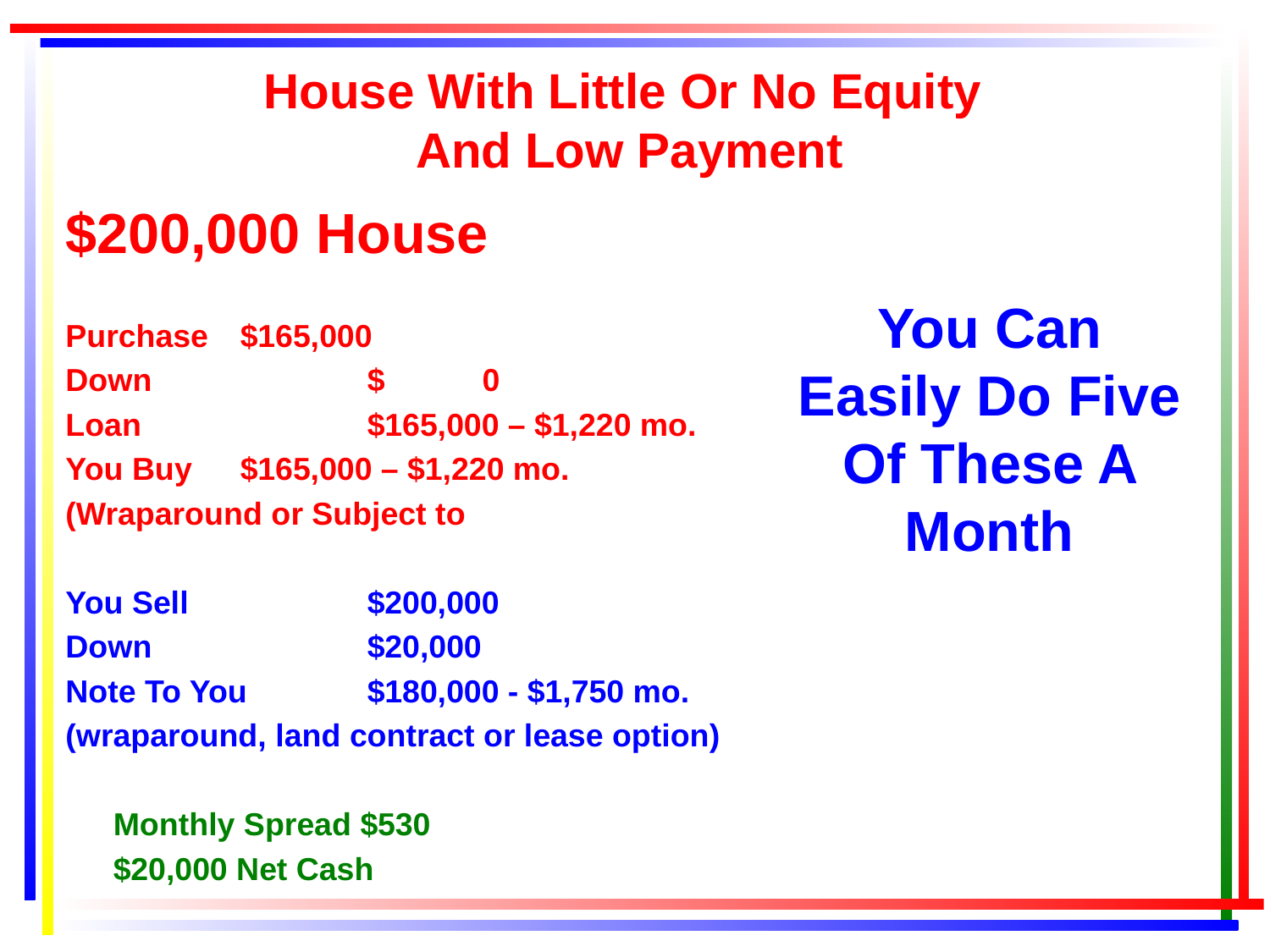

# House With Little Or No Equity And Low Payment
$200,000 House

Purchase	$165,000
Down		$           0
Loan		$165,000 – $1,220 mo.
You Buy 	$165,000 – $1,220 mo.
(Wraparound or Subject to

You Sell		$200,000
Down		$20,000
Note To You	$180,000 - $1,750 mo.
(wraparound, land contract or lease option)

	Monthly Spread $530
	$20,000 Net Cash
You Can Easily Do Five Of These A Month